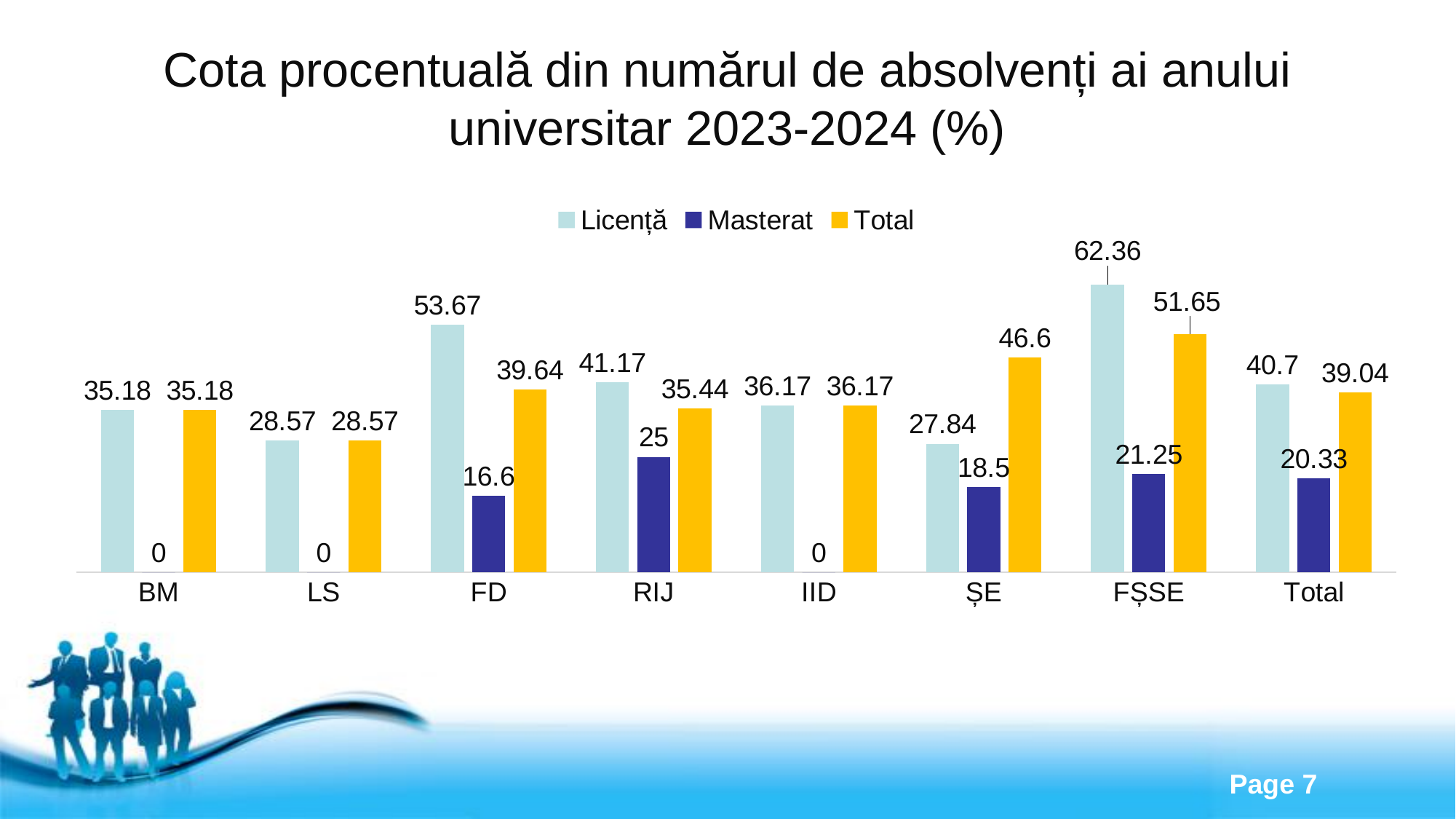

# Cota procentuală din numărul de absolvenți ai anului universitar 2023-2024 (%)

### Chart

| Category | Licență | Masterat | Total |
|---|---|---|---|
| BM | 35.18 | 0.0 | 35.18 |
| LS | 28.57 | 0.0 | 28.57 |
| FD | 53.67 | 16.6 | 39.64 |
| RIJ | 41.17 | 25.0 | 35.44 |
| IID | 36.17 | 0.0 | 36.17 |
| ȘE | 27.84 | 18.5 | 46.6 |
| FȘSE | 62.36 | 21.25 | 51.65 |
| Total | 40.7 | 20.33 | 39.04 |